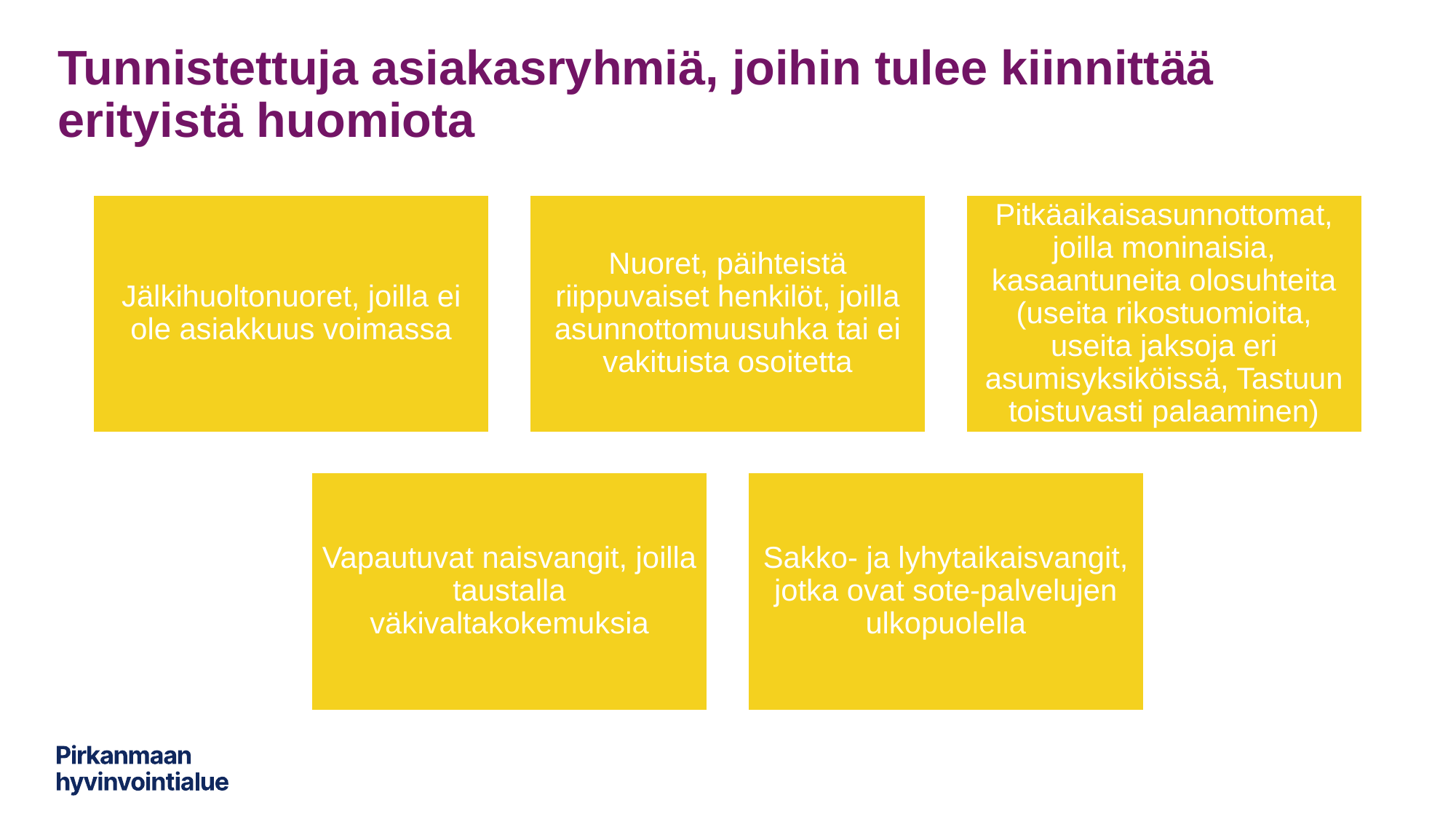

# Tunnistettuja asiakasryhmiä, joihin tulee kiinnittää erityistä huomiota
Jälkihuoltonuoret, joilla ei ole asiakkuus voimassa
Nuoret, päihteistä riippuvaiset henkilöt, joilla asunnottomuusuhka tai ei vakituista osoitetta
Pitkäaikaisasunnottomat, joilla moninaisia, kasaantuneita olosuhteita (useita rikostuomioita, useita jaksoja eri asumisyksiköissä, Tastuun toistuvasti palaaminen)
Vapautuvat naisvangit, joilla taustalla väkivaltakokemuksia
Sakko- ja lyhytaikaisvangit, jotka ovat sote-palvelujen ulkopuolella